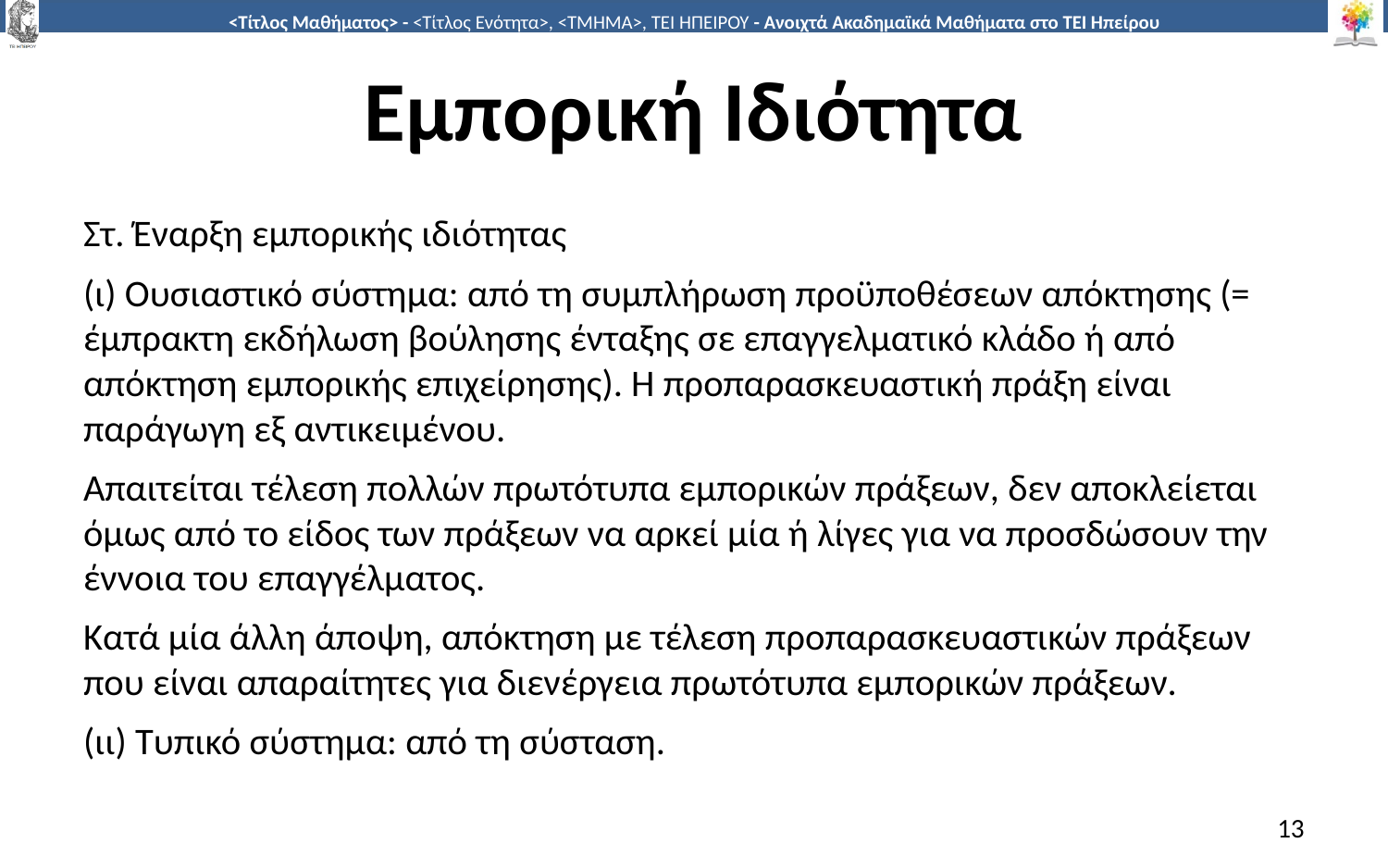

# Εμπορική Ιδιότητα
Στ. Έναρξη εμπορικής ιδιότητας
(ι) Ουσιαστικό σύστημα: από τη συμπλήρωση προϋποθέσεων απόκτησης (= έμπρακτη εκδήλωση βούλησης ένταξης σε επαγγελματικό κλάδο ή από απόκτηση εμπορικής επιχείρησης). Η προπαρασκευαστική πράξη είναι παράγωγη εξ αντικειμένου.
Απαιτείται τέλεση πολλών πρωτότυπα εμπορικών πράξεων, δεν αποκλείεται όμως από το είδος των πράξεων να αρκεί μία ή λίγες για να προσδώσουν την έννοια του επαγγέλματος.
Κατά μία άλλη άποψη, απόκτηση με τέλεση προπαρασκευαστικών πράξεων που είναι απαραίτητες για διενέργεια πρωτότυπα εμπορικών πράξεων.
(ιι) Τυπικό σύστημα: από τη σύσταση.

13